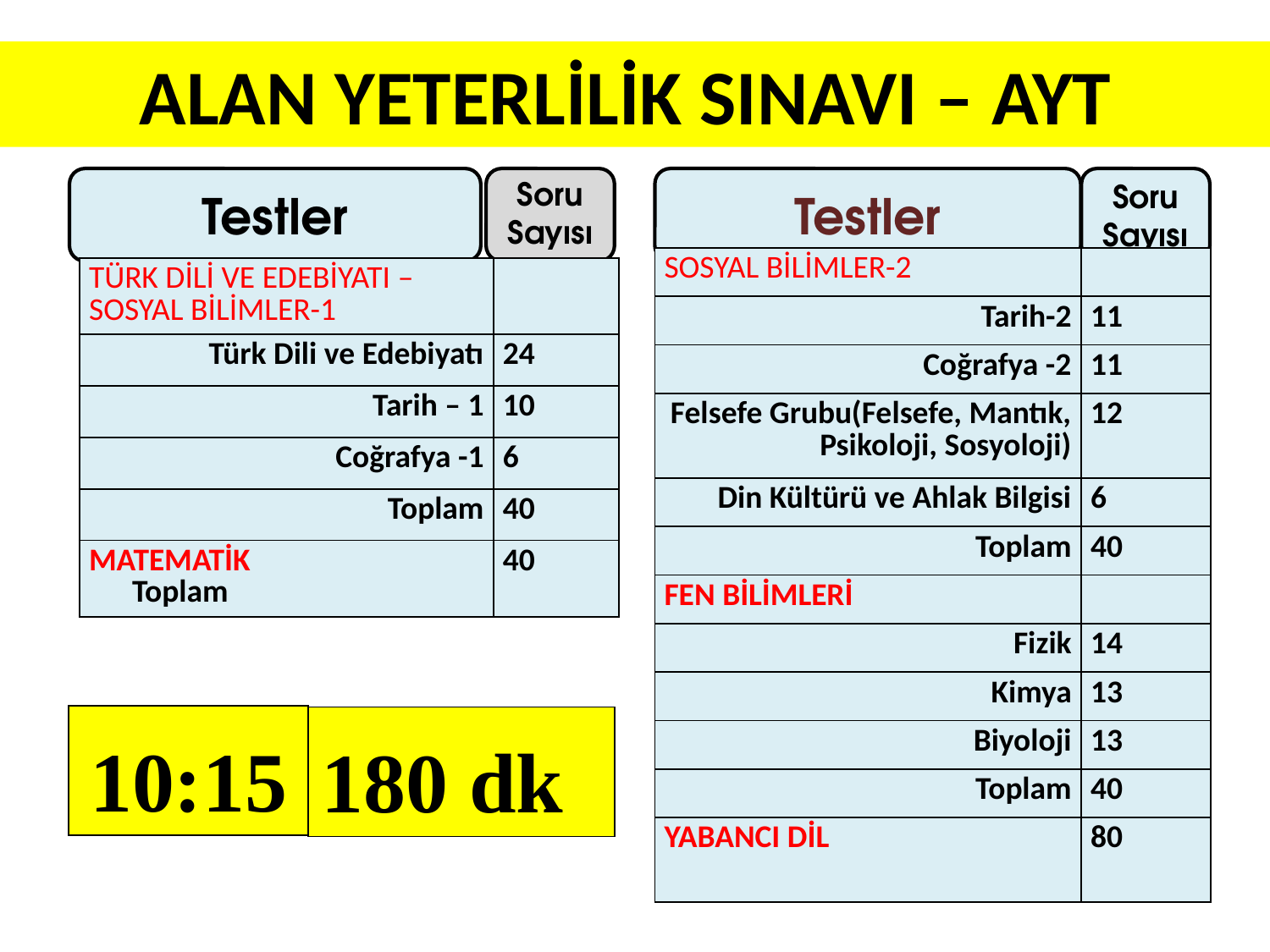

ALAN YETERLİLİK SINAVI – AYT
Testler

Soru Sayısı
Testler
Soru Sayısı
| SOSYAL BİLİMLER-2 |  |
| --- | --- |
| Tarih-2 | 11 |
| Coğrafya -2 | 11 |
| Felsefe Grubu(Felsefe, Mantık, Psikoloji, Sosyoloji) | 12 |
| Din Kültürü ve Ahlak Bilgisi | 6 |
| Toplam | 40 |
| FEN BİLİMLERİ |  |
| Fizik | 14 |
| Kimya | 13 |
| Biyoloji | 13 |
| Toplam | 40 |
| YABANCI DİL | 80 |
| TÜRK DİLİ VE EDEBİYATI – SOSYAL BİLİMLER-1 |  |
| --- | --- |
| Türk Dili ve Edebiyatı | 24 |
| Tarih – 1 | 10 |
| Coğrafya -1 | 6 |
| Toplam | 40 |
| MATEMATİK Toplam | 40 |
10:15
180 dk